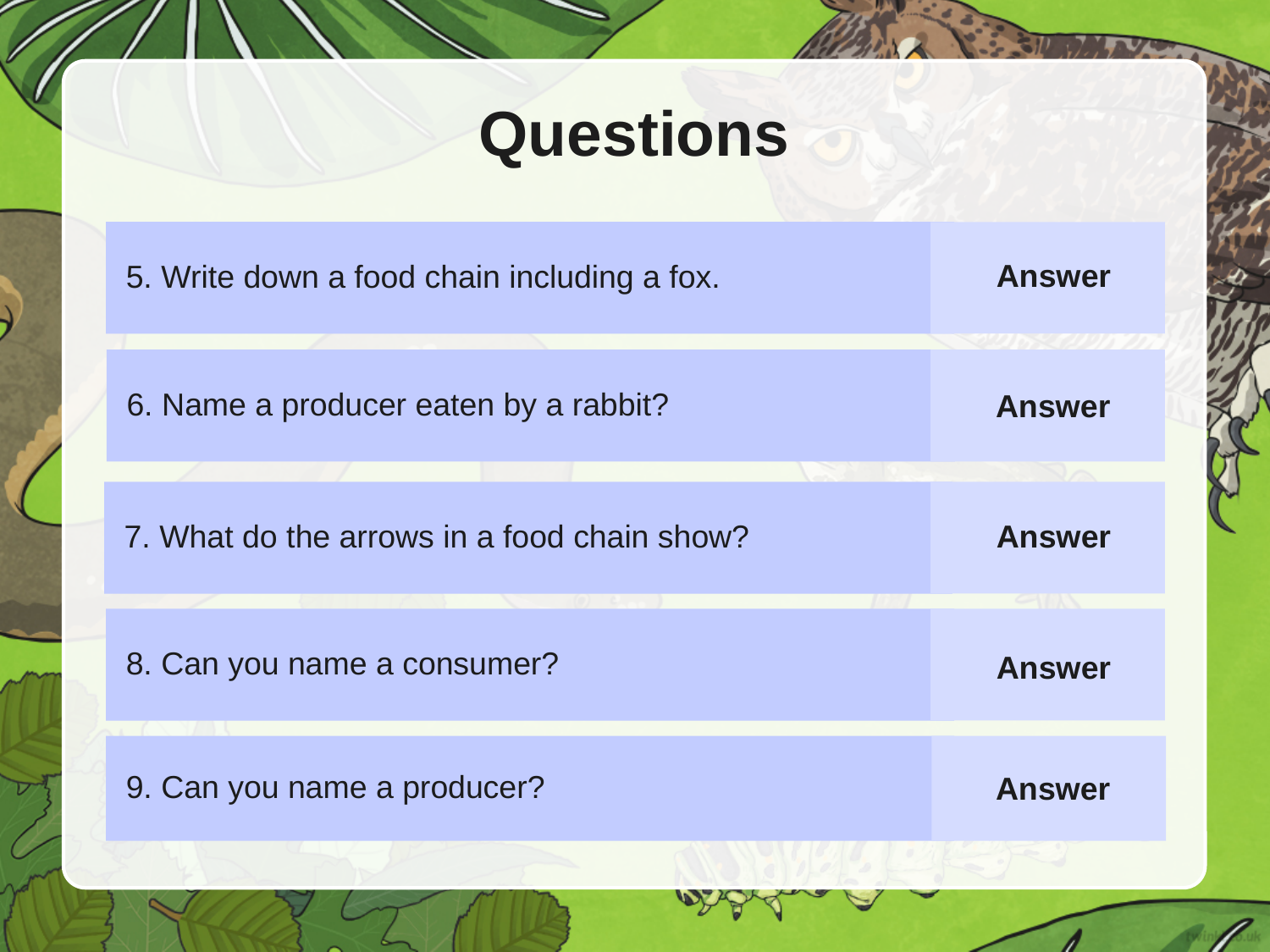

# Questions
5. Write down a food chain including a fox.

Answer
6. Name a producer eaten by a rabbit?

Answer
7. What do the arrows in a food chain show?

Answer
8. Can you name a consumer?

Answer
9. Can you name a producer?

Answer